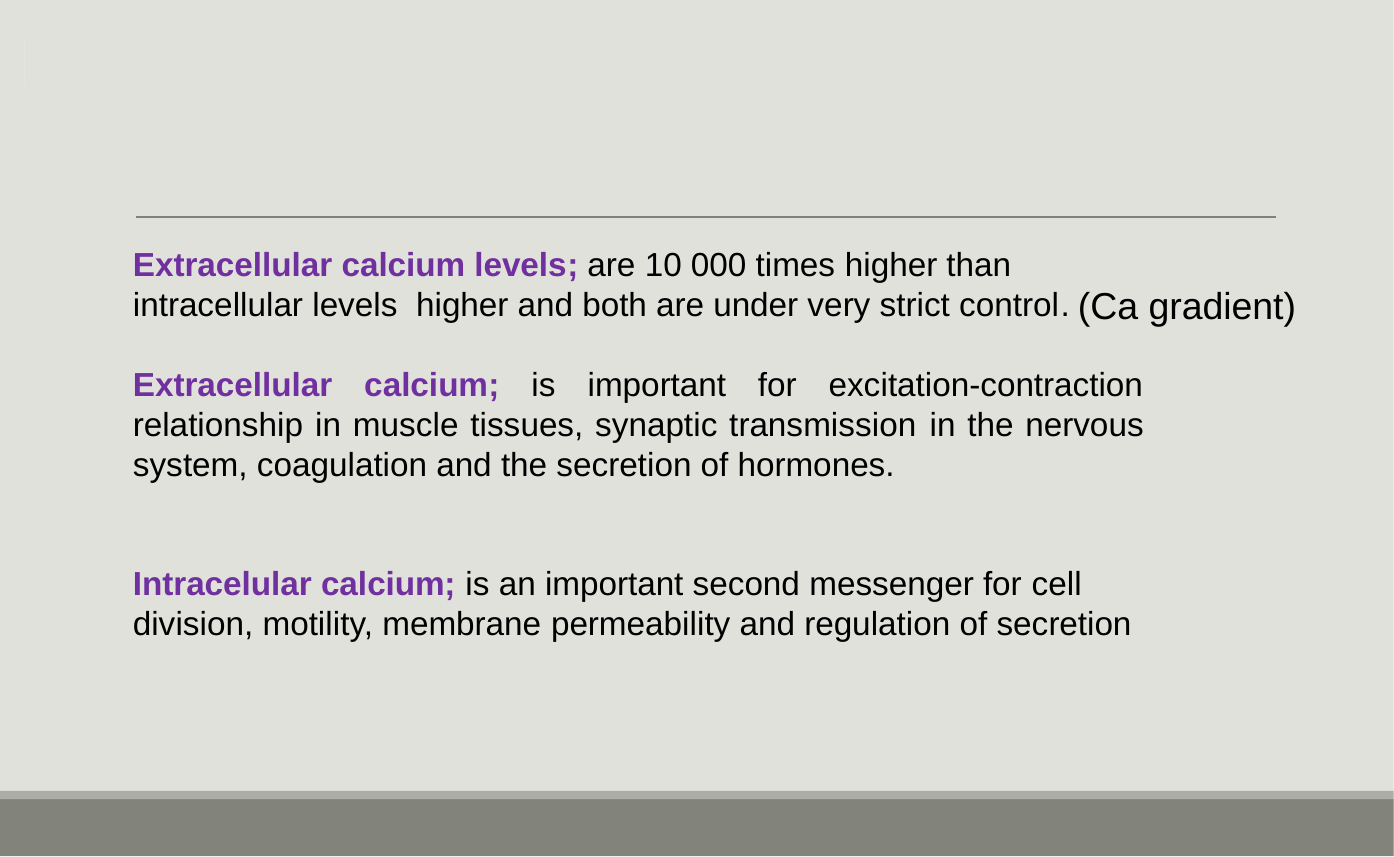

Extracellular calcium levels; are 10 000 times higher than
intracellular levels  higher and both are under very strict control.

Extracellular calcium; is important for excitation-contraction relationship in muscle tissues, synaptic transmission in the nervous system, coagulation and the secretion of hormones.

Intracelular calcium; is an important second messenger for cell division, motility, membrane permeability and regulation of secretion

(Ca gradient)